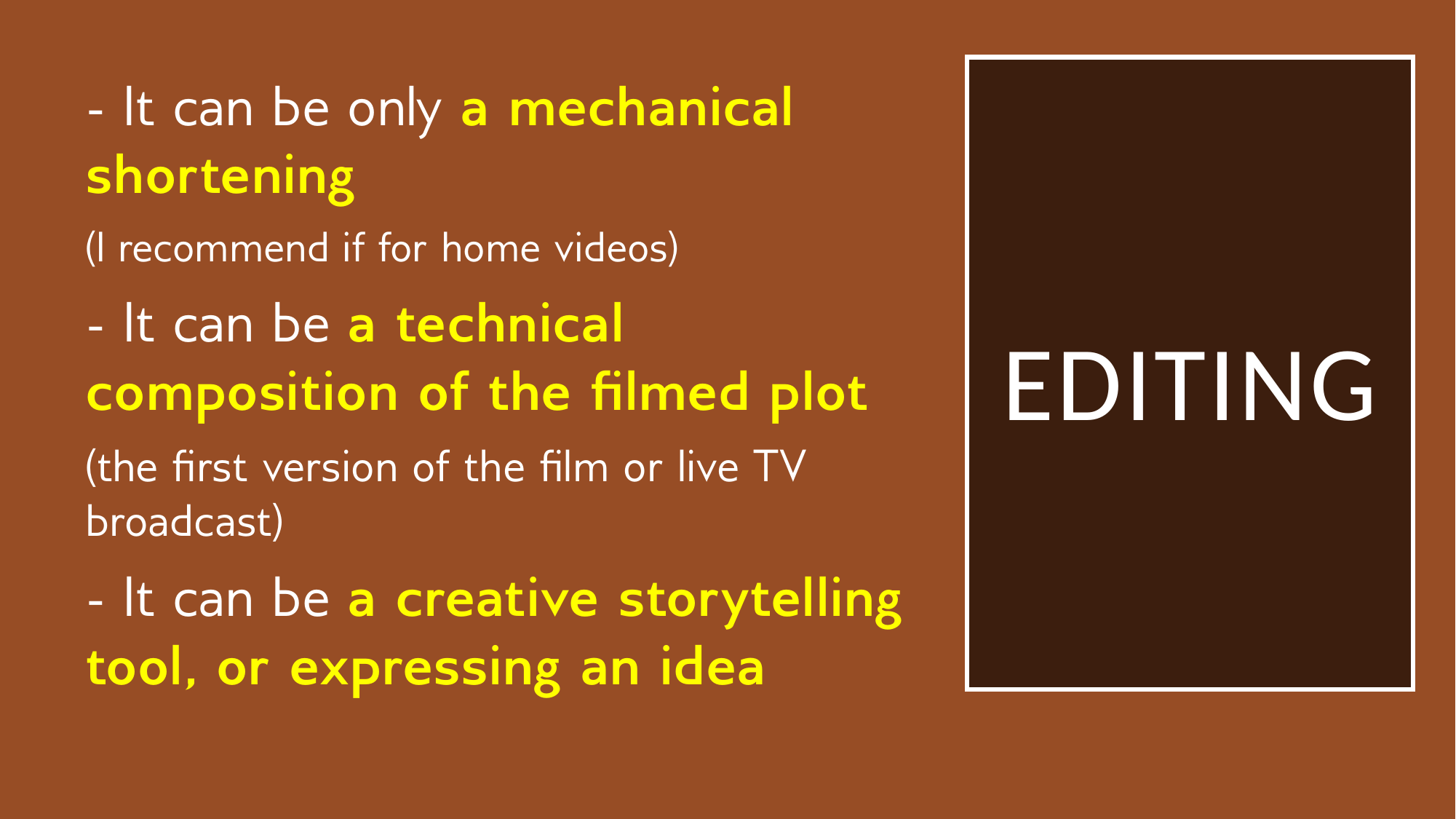

# editing
- It can be only a mechanical shortening
(I recommend if for home videos)
- It can be a technical composition of the filmed plot
(the first version of the film or live TV broadcast)
- It can be a creative storytelling tool, or expressing an idea